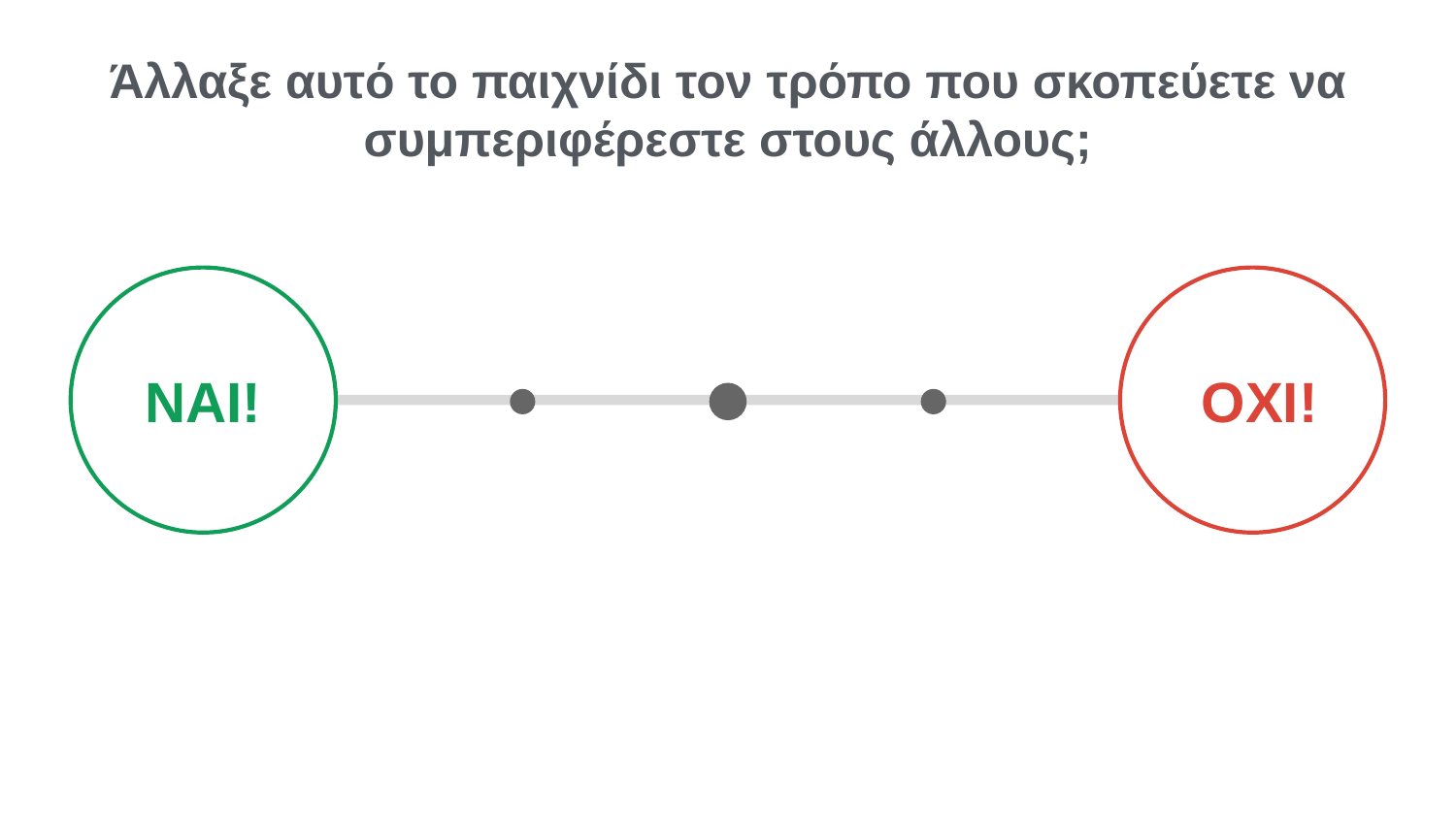

Άλλαξε αυτό το παιχνίδι τον τρόπο που σκοπεύετε να συμπεριφέρεστε στους άλλους;

ΝΑΙ!
ΟΧΙ!